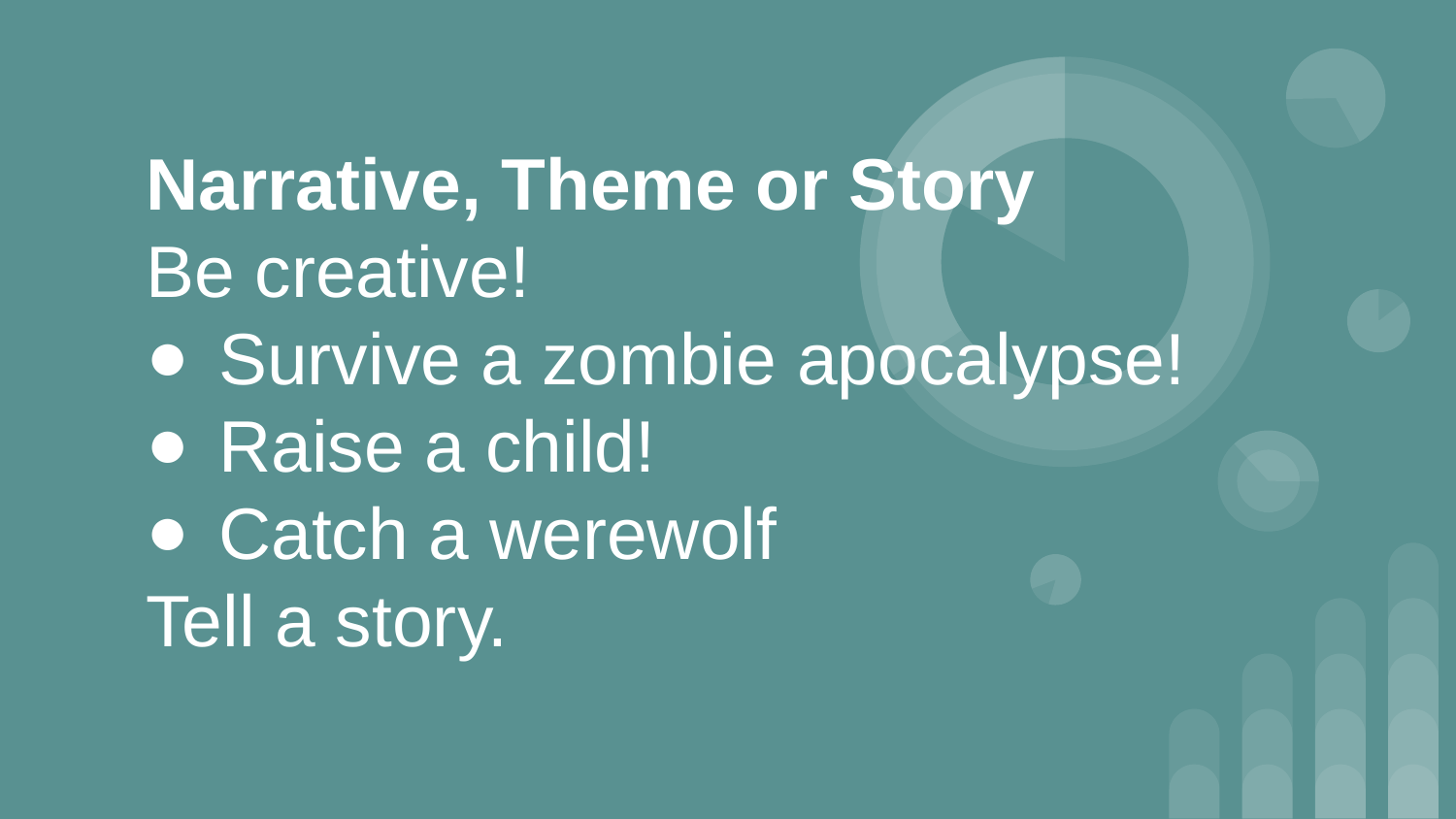

# Narrative, Theme or Story
Be creative!
Survive a zombie apocalypse!
Raise a child!
Catch a werewolf
Tell a story.